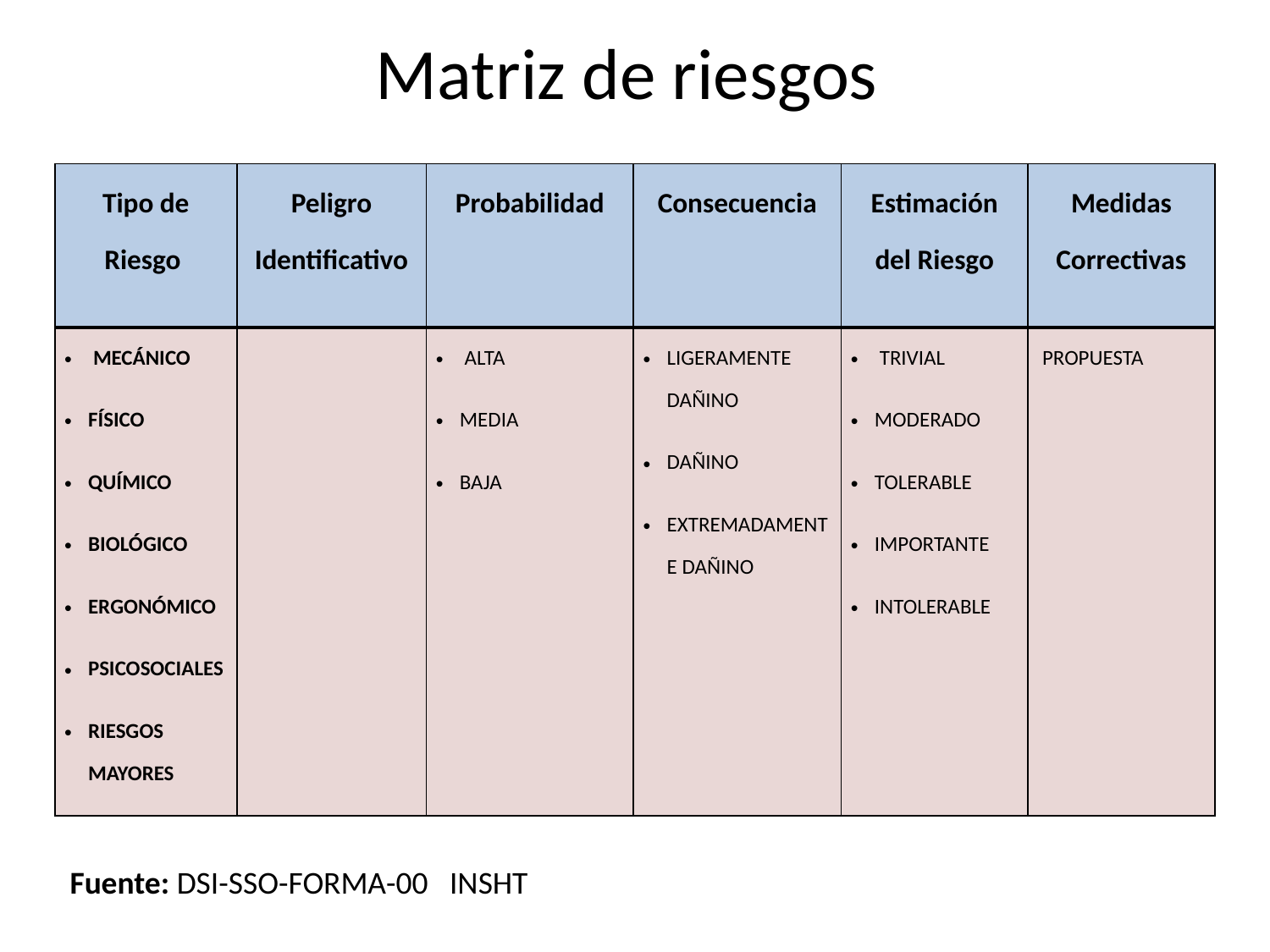

# Matriz de riesgos
| Tipo de Riesgo | Peligro Identificativo | Probabilidad | Consecuencia | Estimación del Riesgo | Medidas Correctivas |
| --- | --- | --- | --- | --- | --- |
| MECÁNICO FÍSICO QUÍMICO BIOLÓGICO ERGONÓMICO PSICOSOCIALES RIESGOS MAYORES |  | ALTA MEDIA BAJA | LIGERAMENTE DAÑINO DAÑINO EXTREMADAMENTE DAÑINO | TRIVIAL MODERADO TOLERABLE IMPORTANTE INTOLERABLE | PROPUESTA |

Fuente: DSI-SSO-FORMA-00   INSHT